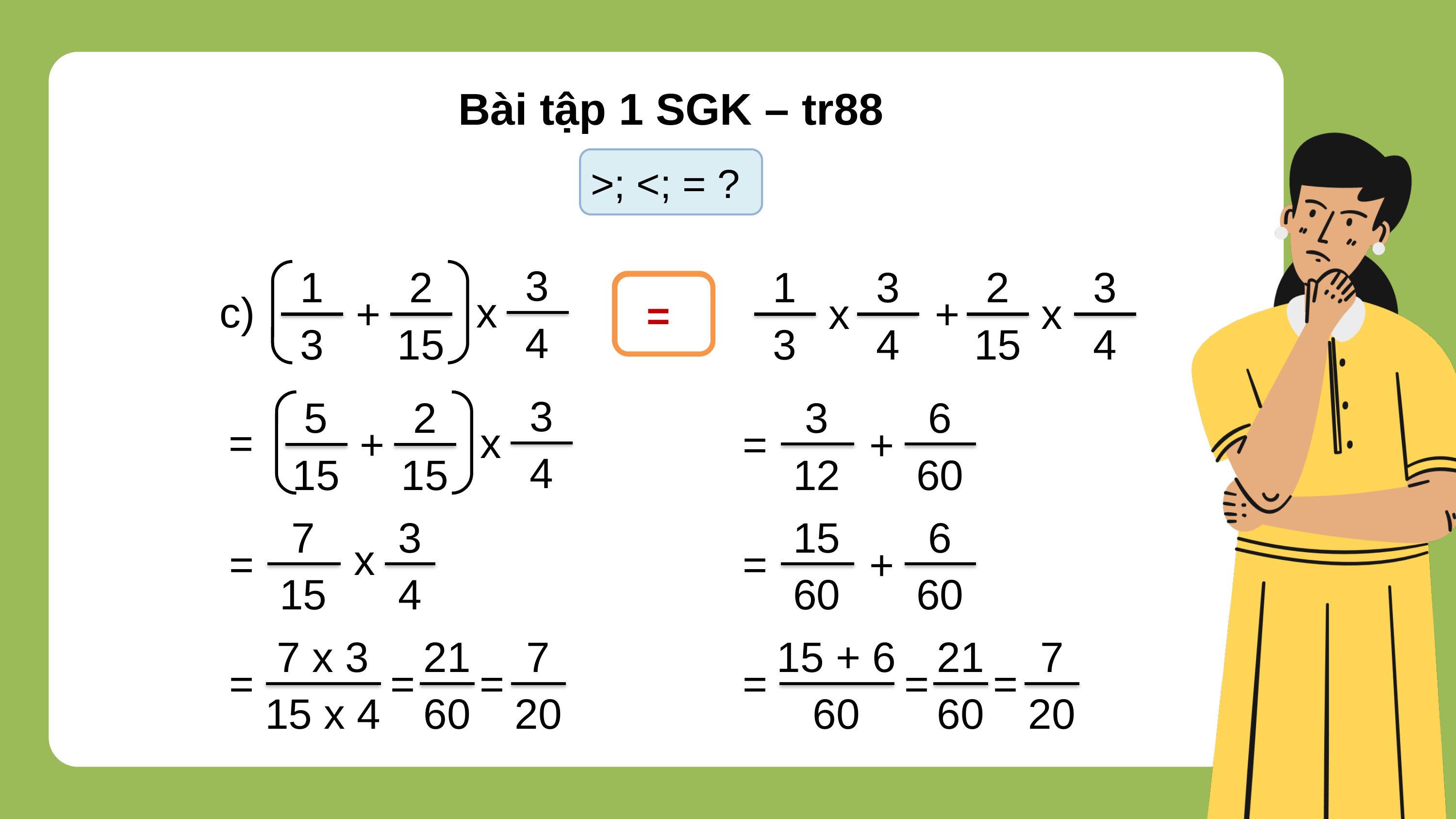

Bài tập 1 SGK – tr88
>; <; = ?

3
4
x
3
4
2
15
+
3
4
2
15
1
3
c)
1
3

?
x
+
x
=
3
4
x
2
15
5
15
=

+
3
12
6
60
=
+
7
15
3
4
x
=
15
60
6
60
=
+
7 x 3
15 x 4
21
60
7
20
=
=
=
15 + 6
60
21
60
7
20
=
=
=